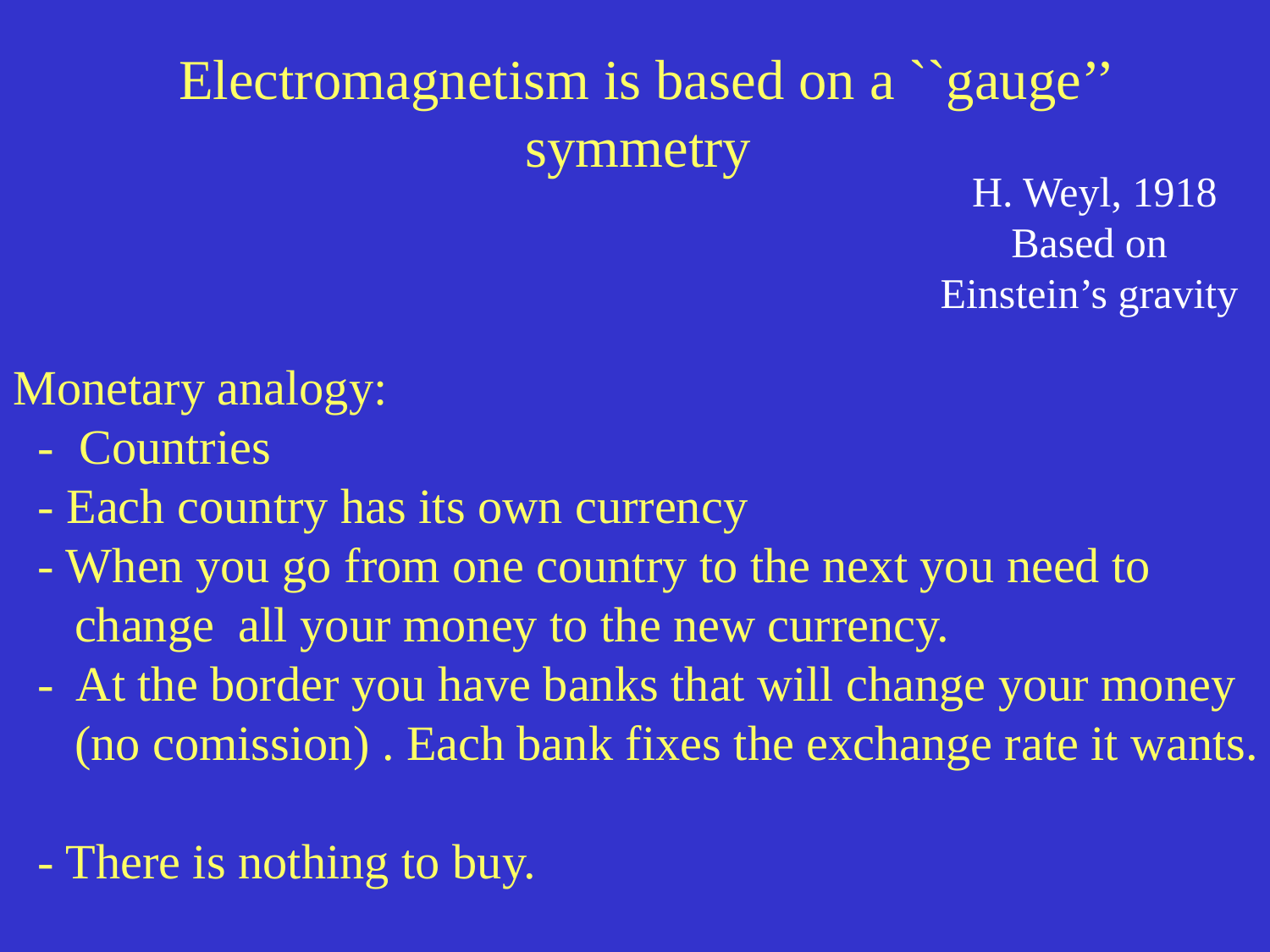

Electromagnetism is based on a ``gauge’’ symmetry
H. Weyl, 1918
Based on
Einstein’s gravity
Monetary analogy:
  -  Countries
  - Each country has its own currency
  - When you go from one country to the next you need to
     change  all your money to the new currency.
  -  At the border you have banks that will change your money
     (no comission) . Each bank fixes the exchange rate it wants.

  - There is nothing to buy.